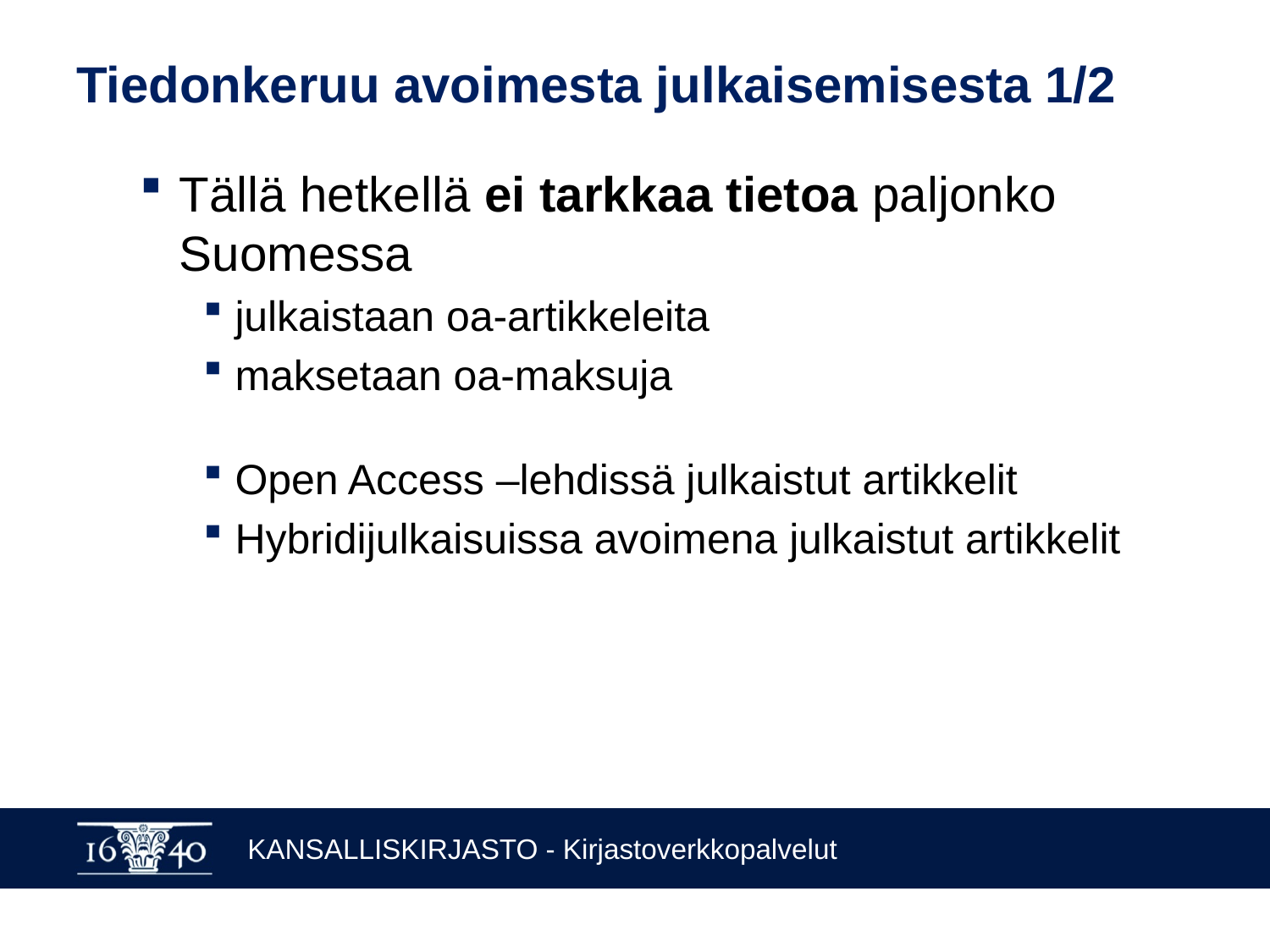

# Tiedonkeruu avoimesta julkaisemisesta 1/2
Tällä hetkellä ei tarkkaa tietoa paljonko Suomessa
julkaistaan oa-artikkeleita
maksetaan oa-maksuja

Open Access –lehdissä julkaistut artikkelit
Hybridijulkaisuissa avoimena julkaistut artikkelit